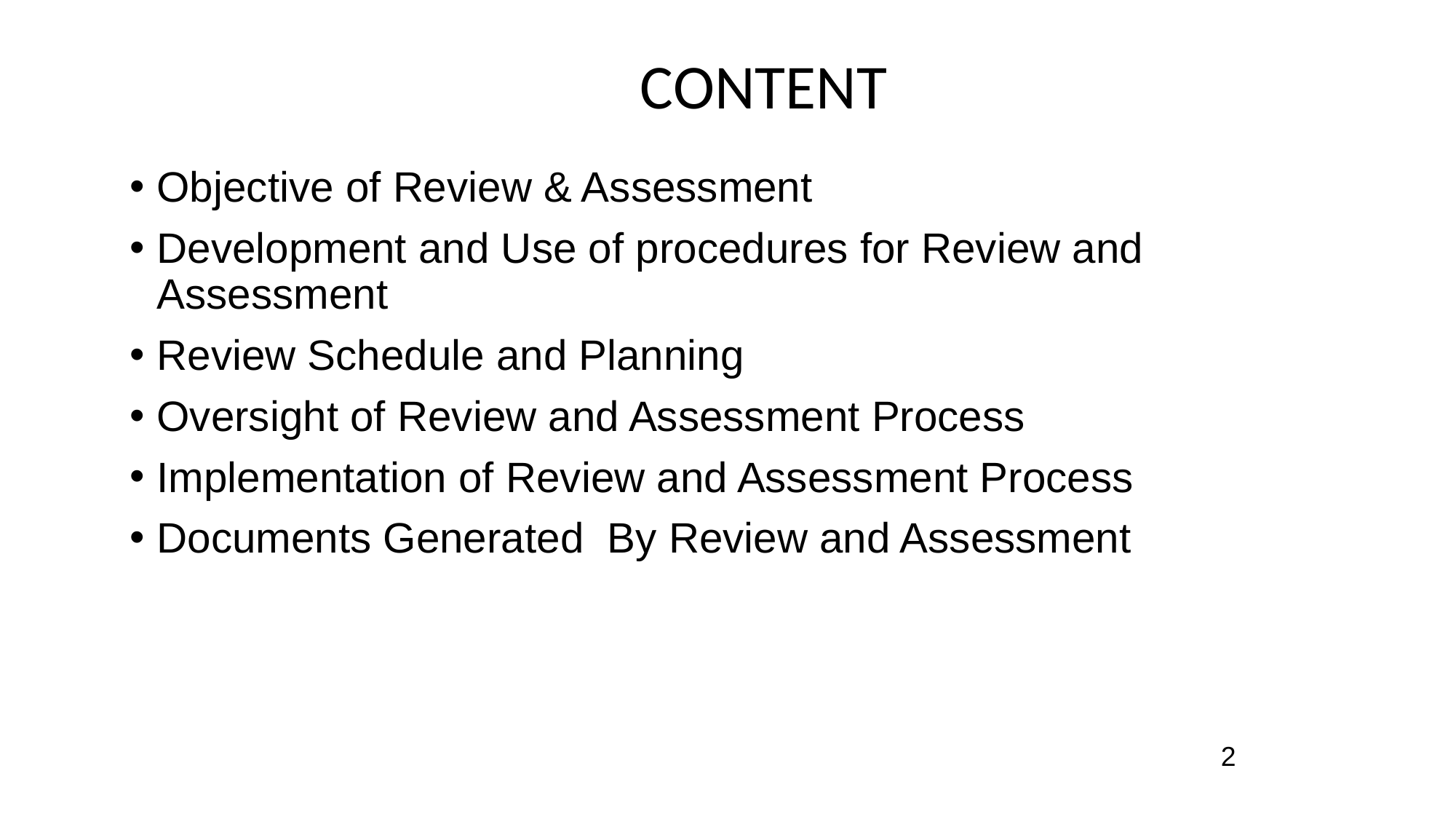

# CONTENT
Objective of Review & Assessment
Development and Use of procedures for Review and Assessment
Review Schedule and Planning
Oversight of Review and Assessment Process
Implementation of Review and Assessment Process
Documents Generated  By Review and Assessment
2